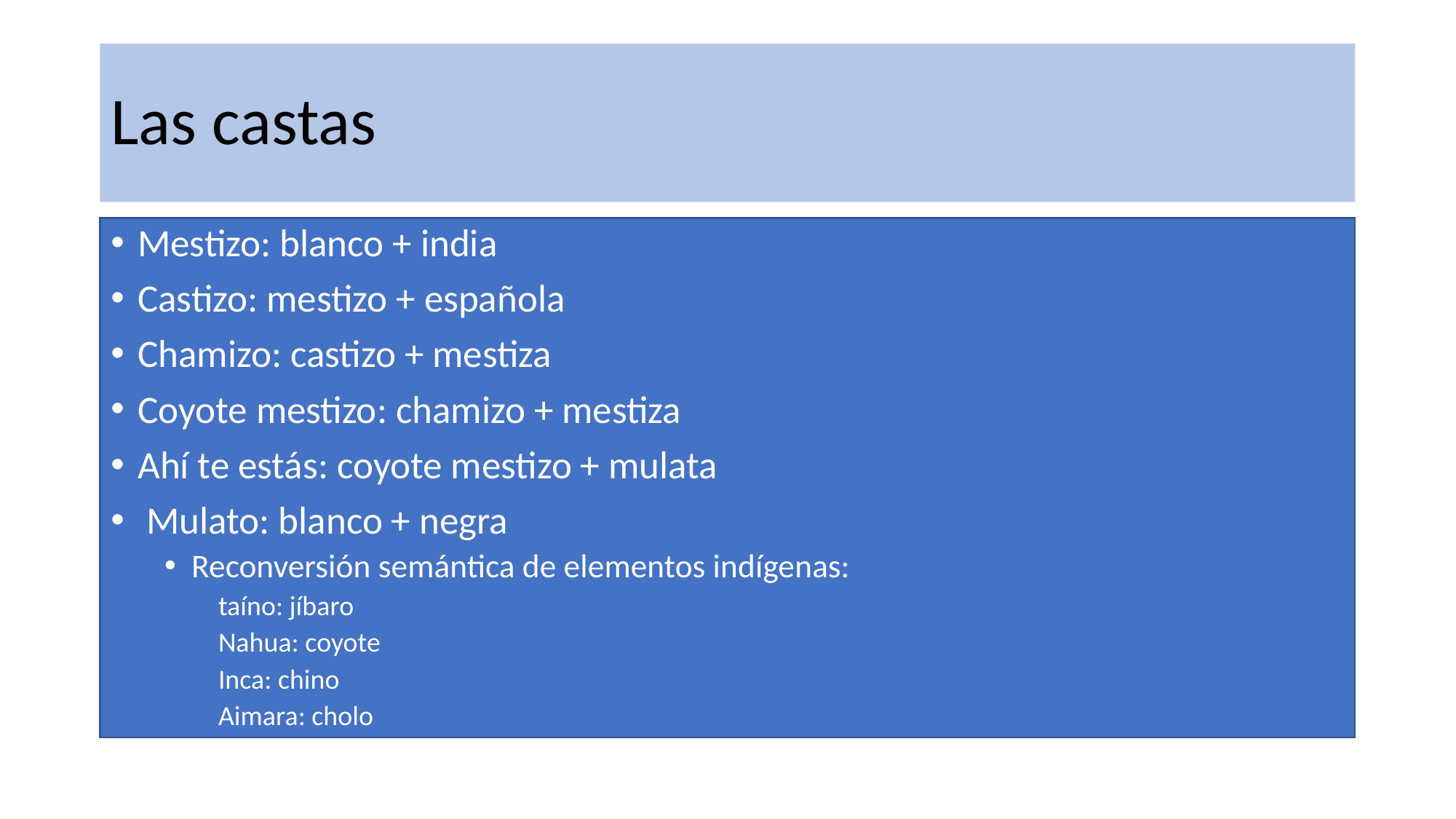

# Las castas
Mestizo: blanco + india
Castizo: mestizo + española
Chamizo: castizo + mestiza
Coyote mestizo: chamizo + mestiza
Ahí te estás: coyote mestizo + mulata
 Mulato: blanco + negra
Reconversión semántica de elementos indígenas:
taíno: jíbaro
Nahua: coyote
Inca: chino
Aimara: cholo